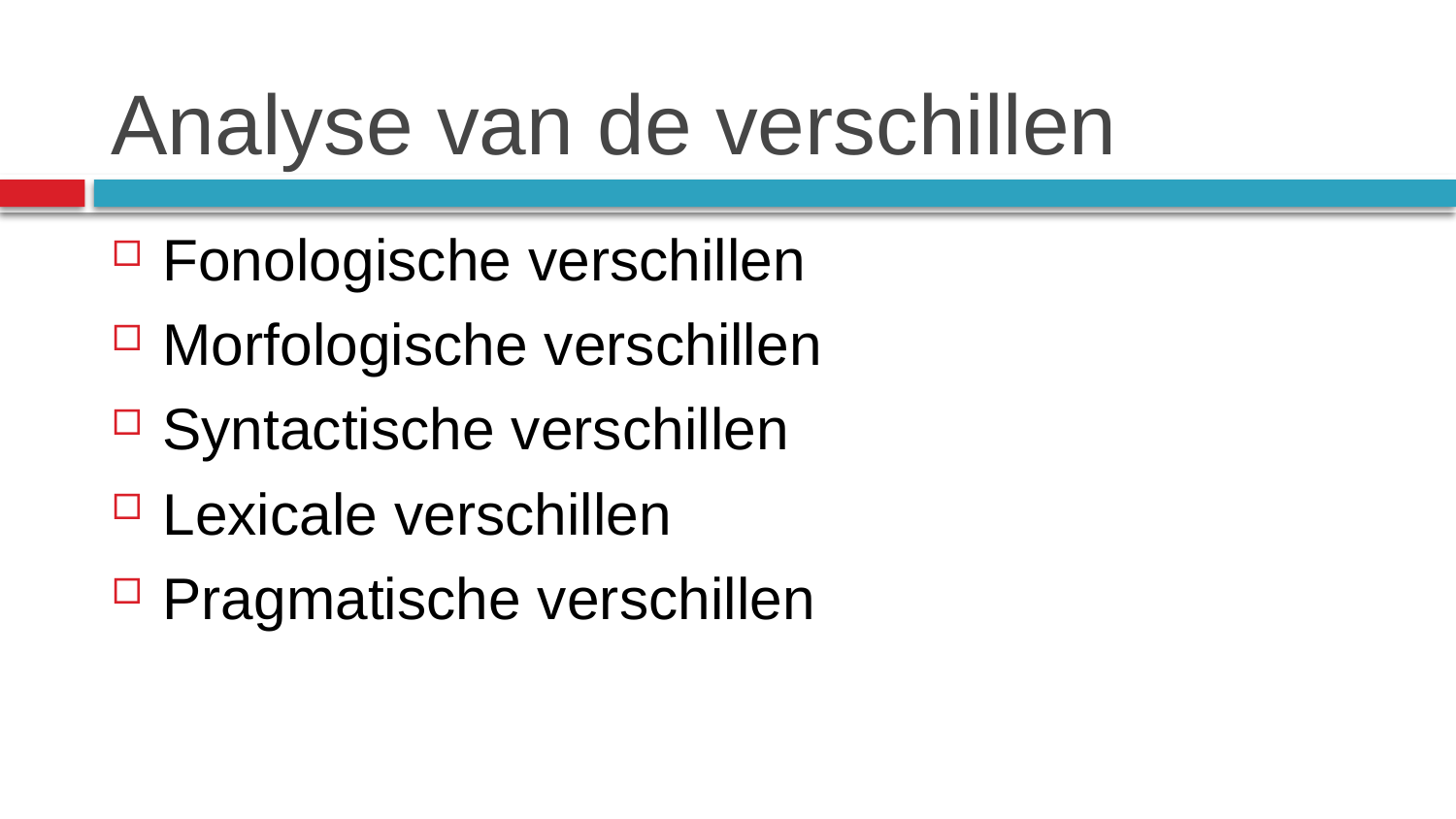

# Analyse van de verschillen
Fonologische verschillen
Morfologische verschillen
Syntactische verschillen
Lexicale verschillen
Pragmatische verschillen